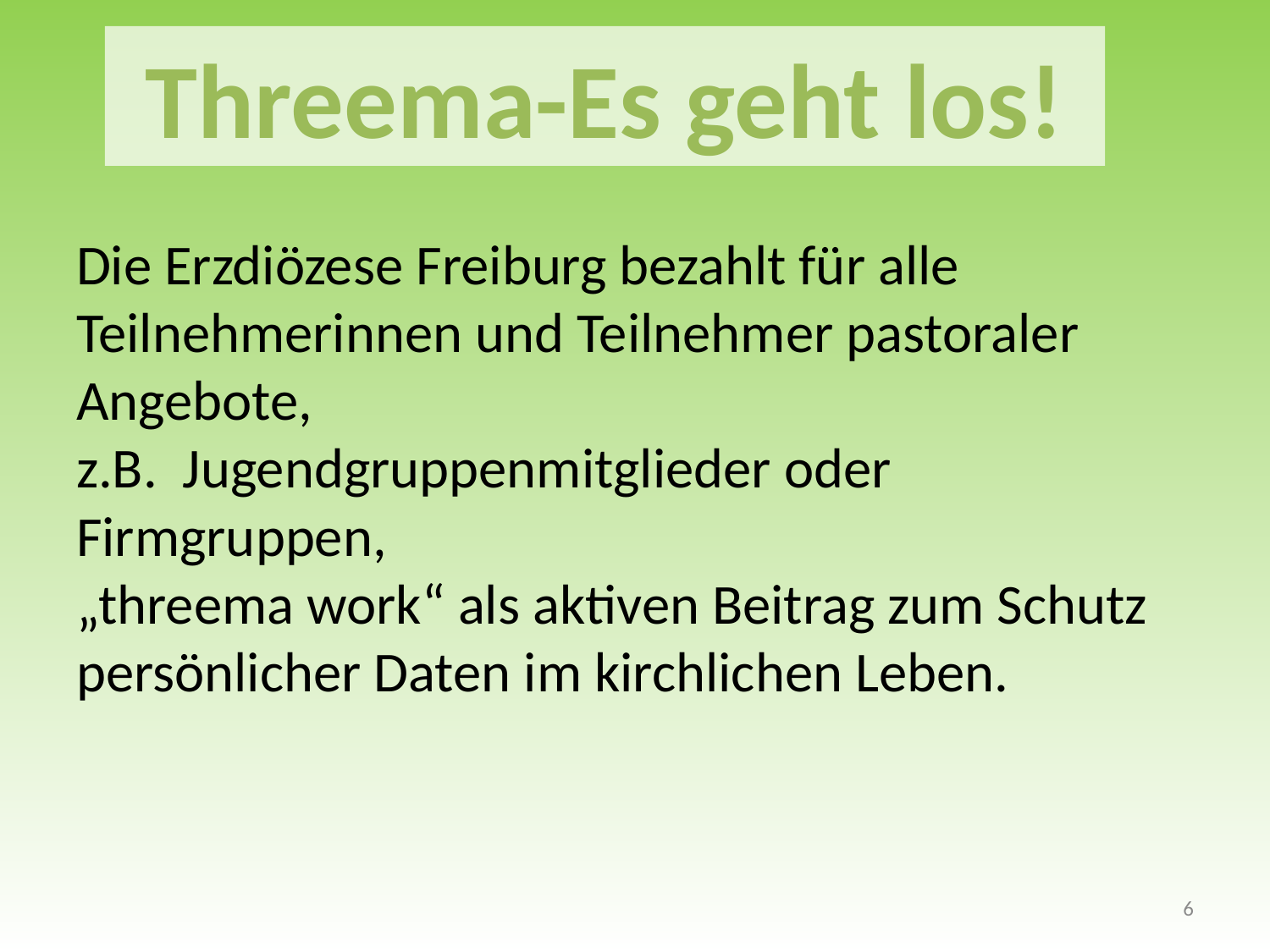

Threema-Es geht los!
Die Erzdiözese Freiburg bezahlt für alle Teilnehmerinnen und Teilnehmer pastoraler Angebote,
z.B.  Jugendgruppenmitglieder oder Firmgruppen,
„threema work“ als aktiven Beitrag zum Schutz persönlicher Daten im kirchlichen Leben.
6